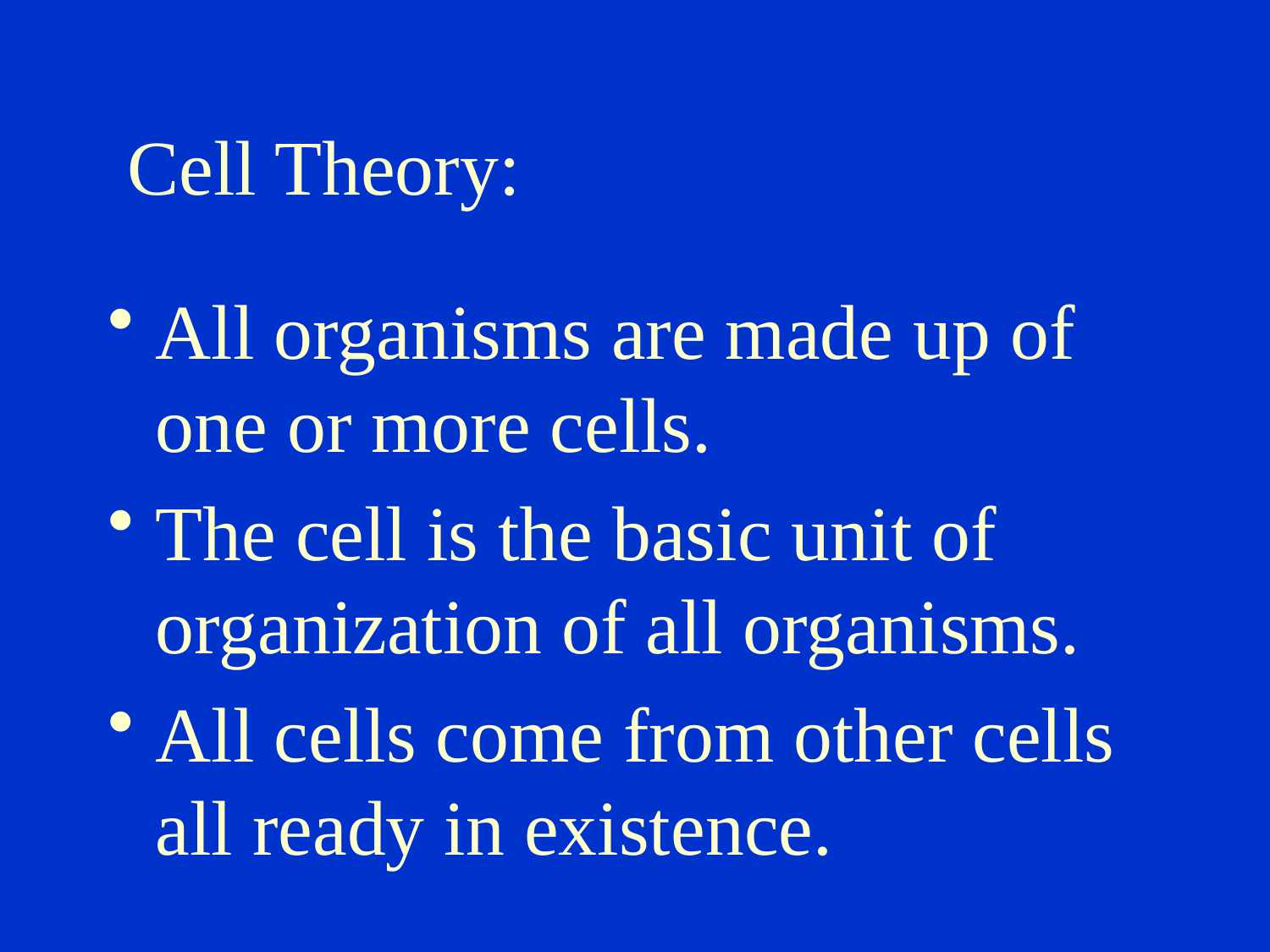

# Cell Theory:
All organisms are made up of one or more cells.
The cell is the basic unit of organization of all organisms.
All cells come from other cells all ready in existence.